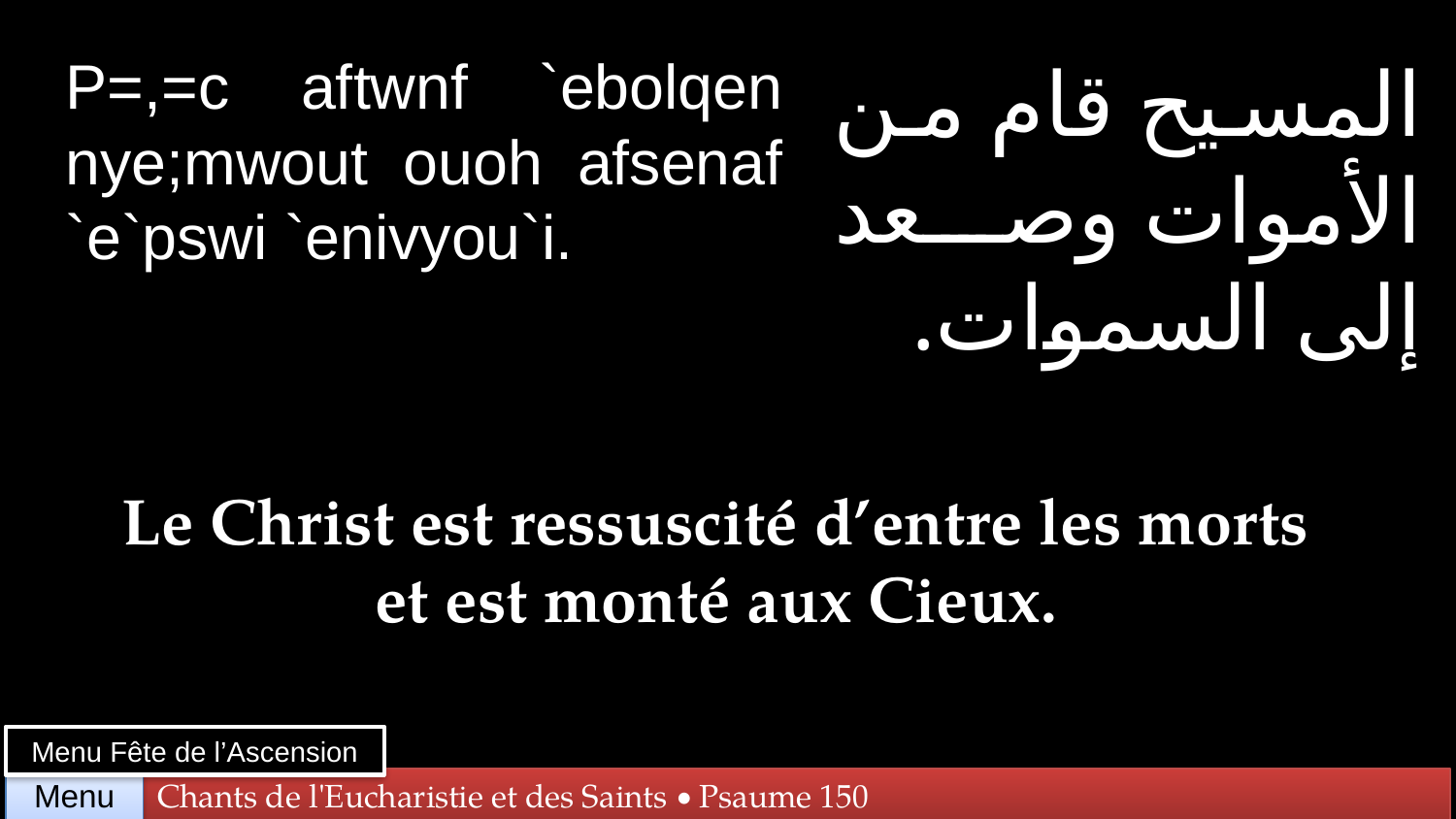

P=,=c aftwnf `ebolqen nye;mwout ouoh afsenaf `e`pswi `enivyou`i.
المسيح قام من الأموات وصعد إلى السموات.
Le Christ est ressuscité d’entre les morts
et est monté aux Cieux.
Menu Fête de l’Ascension
Chants de l'Eucharistie et des Saints • Psaume 150
Menu